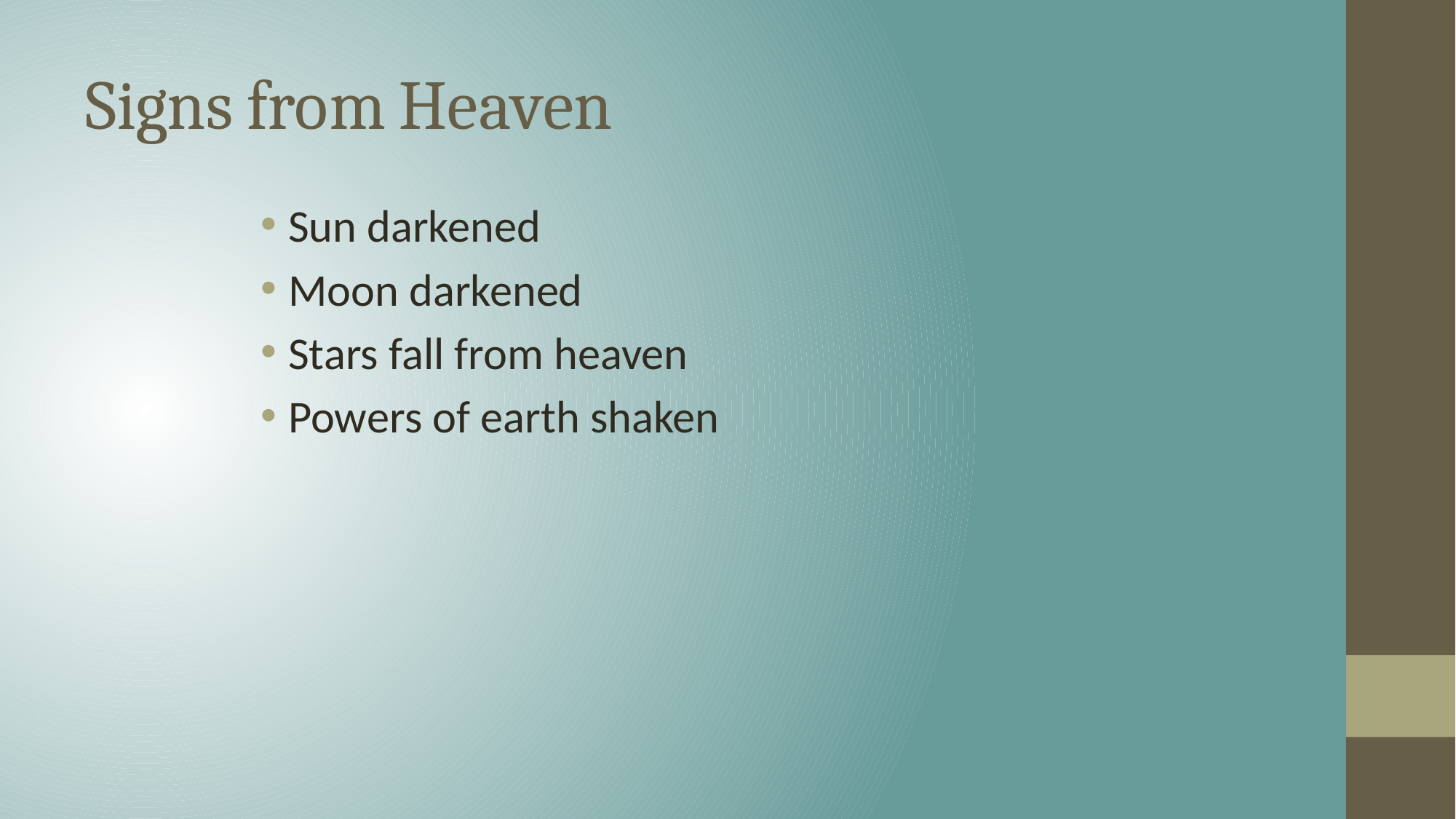

# Signs from Heaven
Sun darkened
Moon darkened
Stars fall from heaven
Powers of earth shaken